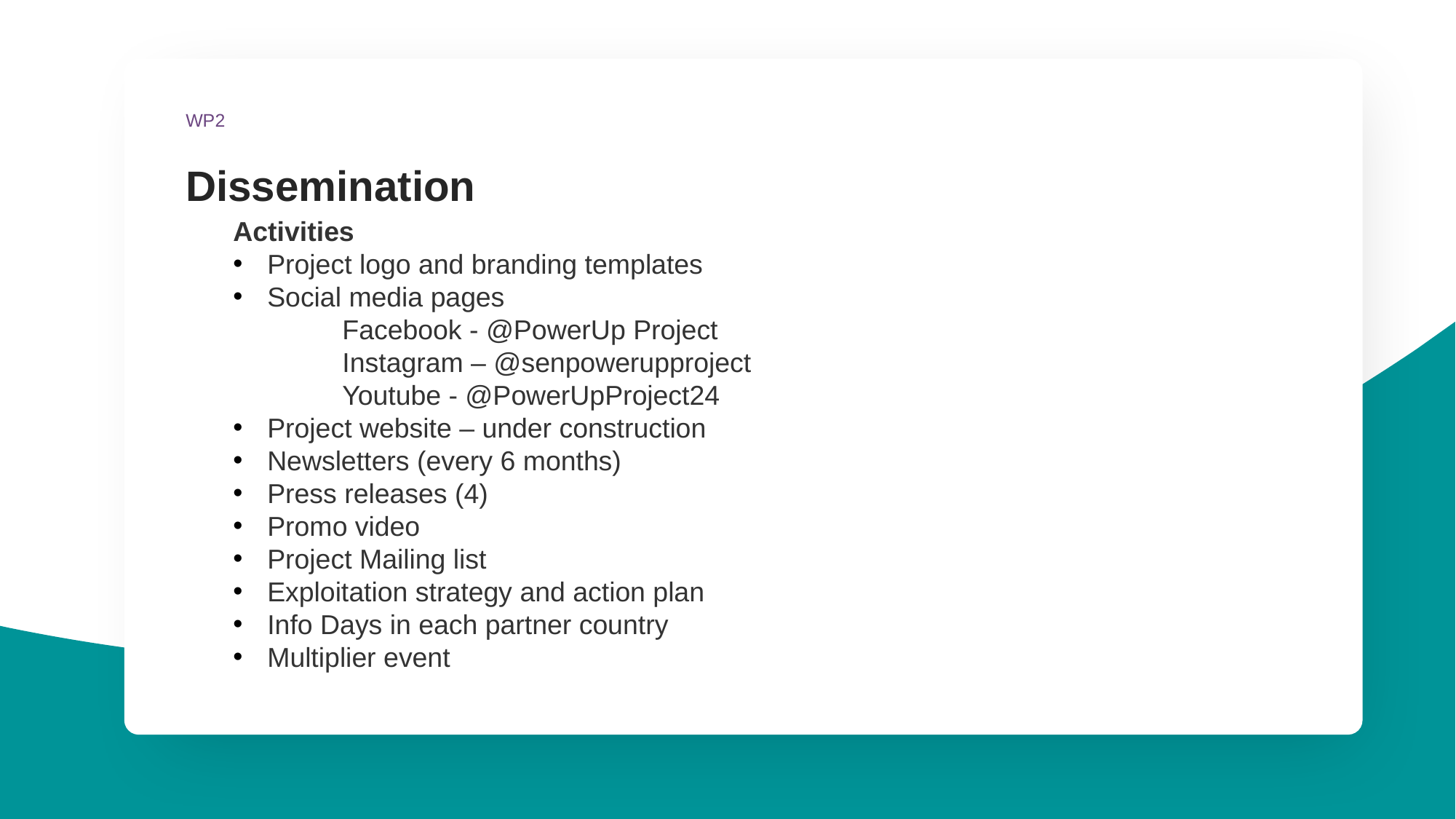

WP2
Dissemination
Activities
Project logo and branding templates
Social media pages
	Facebook - @PowerUp Project
	Instagram – @senpowerupproject
	Youtube - @PowerUpProject24
Project website – under construction
Newsletters (every 6 months)
Press releases (4)
Promo video
Project Mailing list
Exploitation strategy and action plan
Info Days in each partner country
Multiplier event